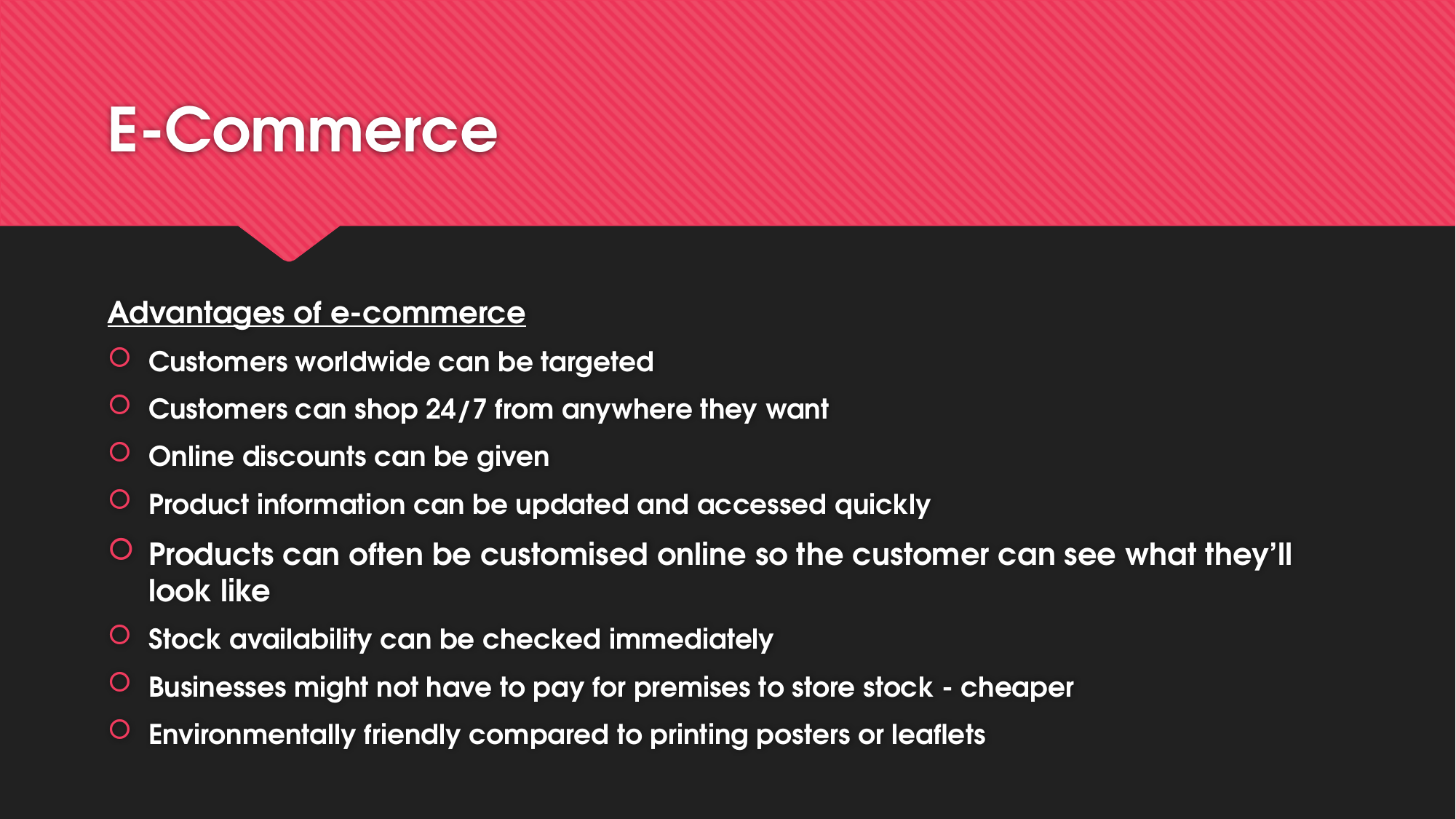

# E-Commerce
Advantages of e-commerce
Customers worldwide can be targeted
Customers can shop 24/7 from anywhere they want
Online discounts can be given
Product information can be updated and accessed quickly
Products can often be customised online so the customer can see what they’ll look like
Stock availability can be checked immediately
Businesses might not have to pay for premises to store stock - cheaper
Environmentally friendly compared to printing posters or leaflets